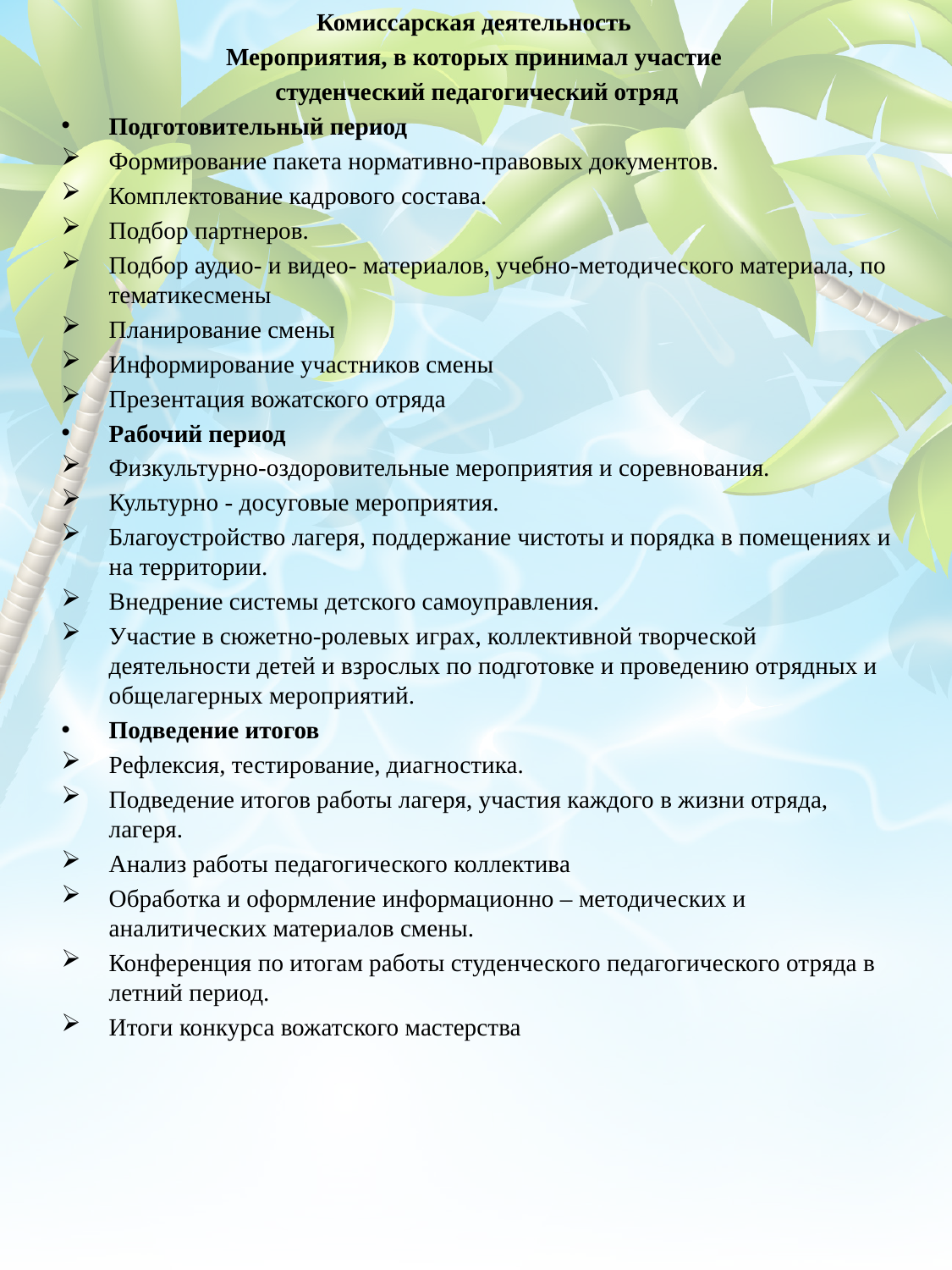

Комиссарская деятельность
Мероприятия, в которых принимал участие
студенческий педагогический отряд
Подготовительный период
Формирование пакета нормативно-правовых документов.
Комплектование кадрового состава.
Подбор партнеров.
Подбор аудио- и видео- материалов, учебно-методического материала, по тематикесмены
Планирование смены
Информирование участников смены
Презентация вожатского отряда
Рабочий период
Физкультурно-оздоровительные мероприятия и соревнования.
Культурно - досуговые мероприятия.
Благоустройство лагеря, поддержание чистоты и порядка в помещениях и на территории.
Внедрение системы детского самоуправления.
Участие в сюжетно-ролевых играх, коллективной творческой деятельности детей и взрослых по подготовке и проведению отрядных и общелагерных мероприятий.
Подведение итогов
Рефлексия, тестирование, диагностика.
Подведение итогов работы лагеря, участия каждого в жизни отряда, лагеря.
Анализ работы педагогического коллектива
Обработка и оформление информационно – методических и аналитических материалов смены.
Конференция по итогам работы студенческого педагогического отряда в летний период.
Итоги конкурса вожатского мастерства